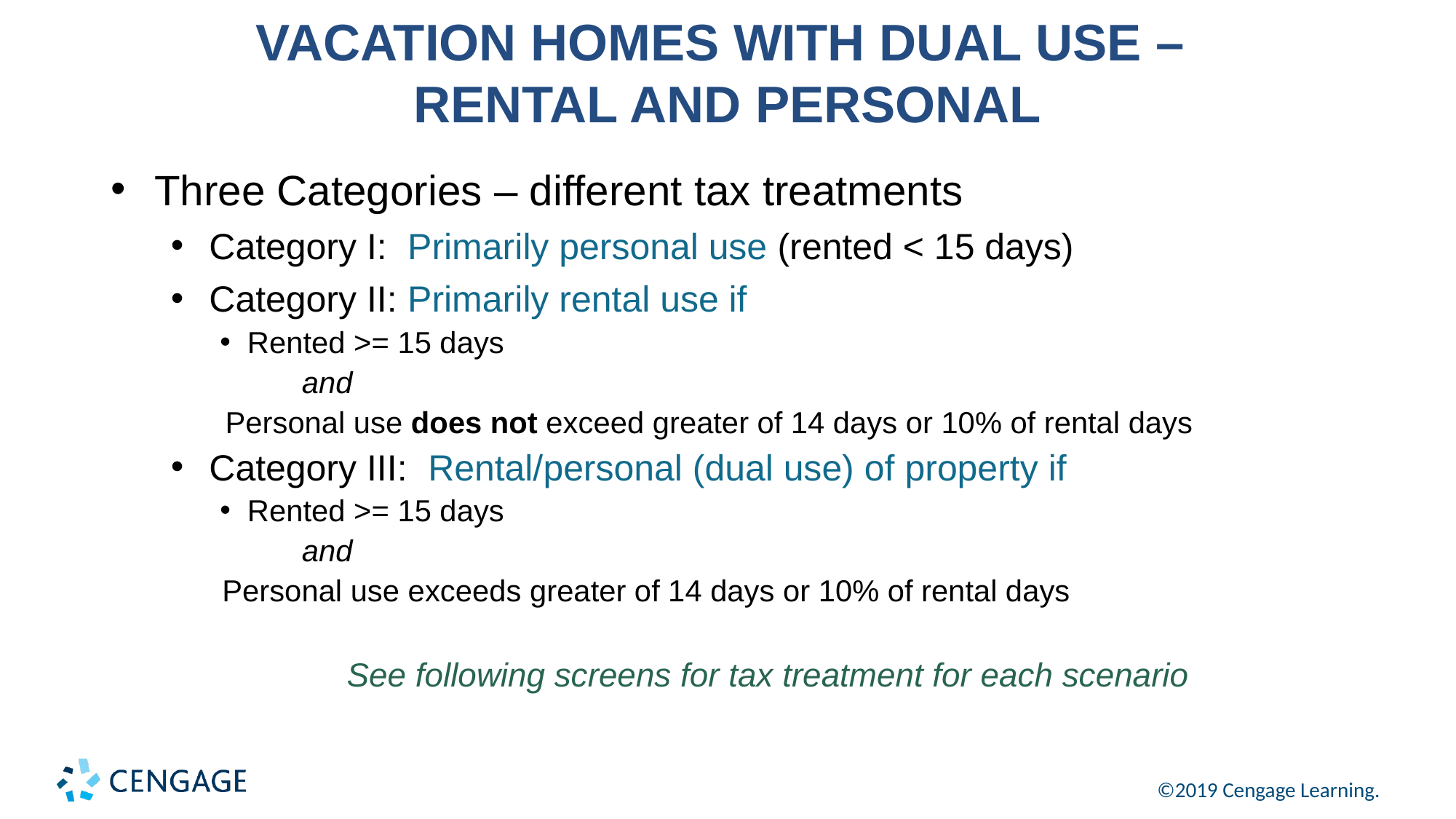

# VACATION HOMES WITH DUAL USE – RENTAL AND PERSONAL
Three Categories – different tax treatments
Category I:  Primarily personal use (rented < 15 days)
Category II: Primarily rental use if
Rented >= 15 days
and
    Personal use does not exceed greater of 14 days or 10% of rental days
Category III:  Rental/personal (dual use) of property if
Rented >= 15 days
and
    Personal use exceeds greater of 14 days or 10% of rental days
See following screens for tax treatment for each scenario